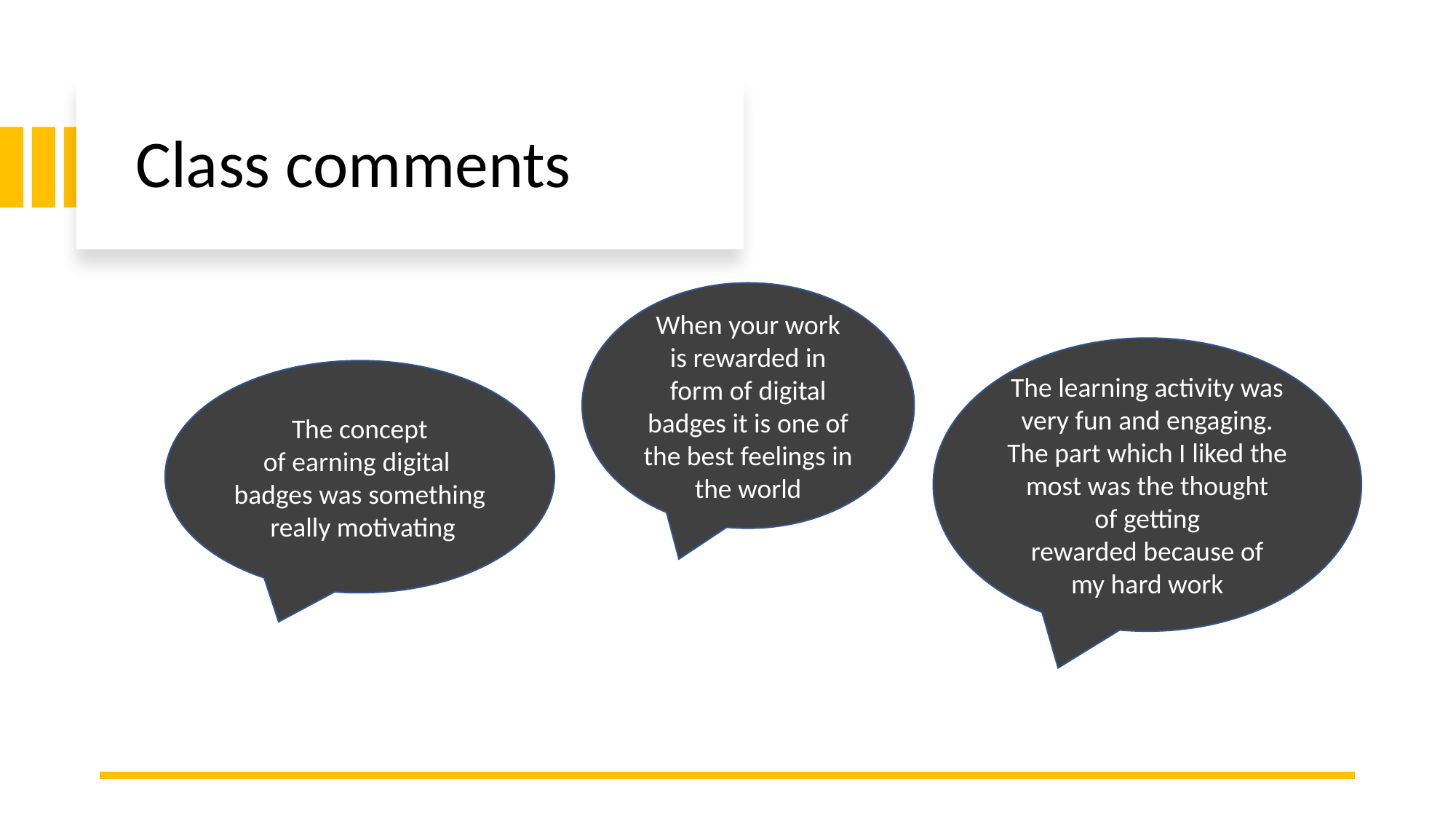

# Class comments

When your work is rewarded in form of digital badges it is one of the best feelings in the world

The learning activity was very fun and engaging. The part which I liked the most was the thought of getting rewarded because of my hard work
The concept of earning digital
badges was something really motivating